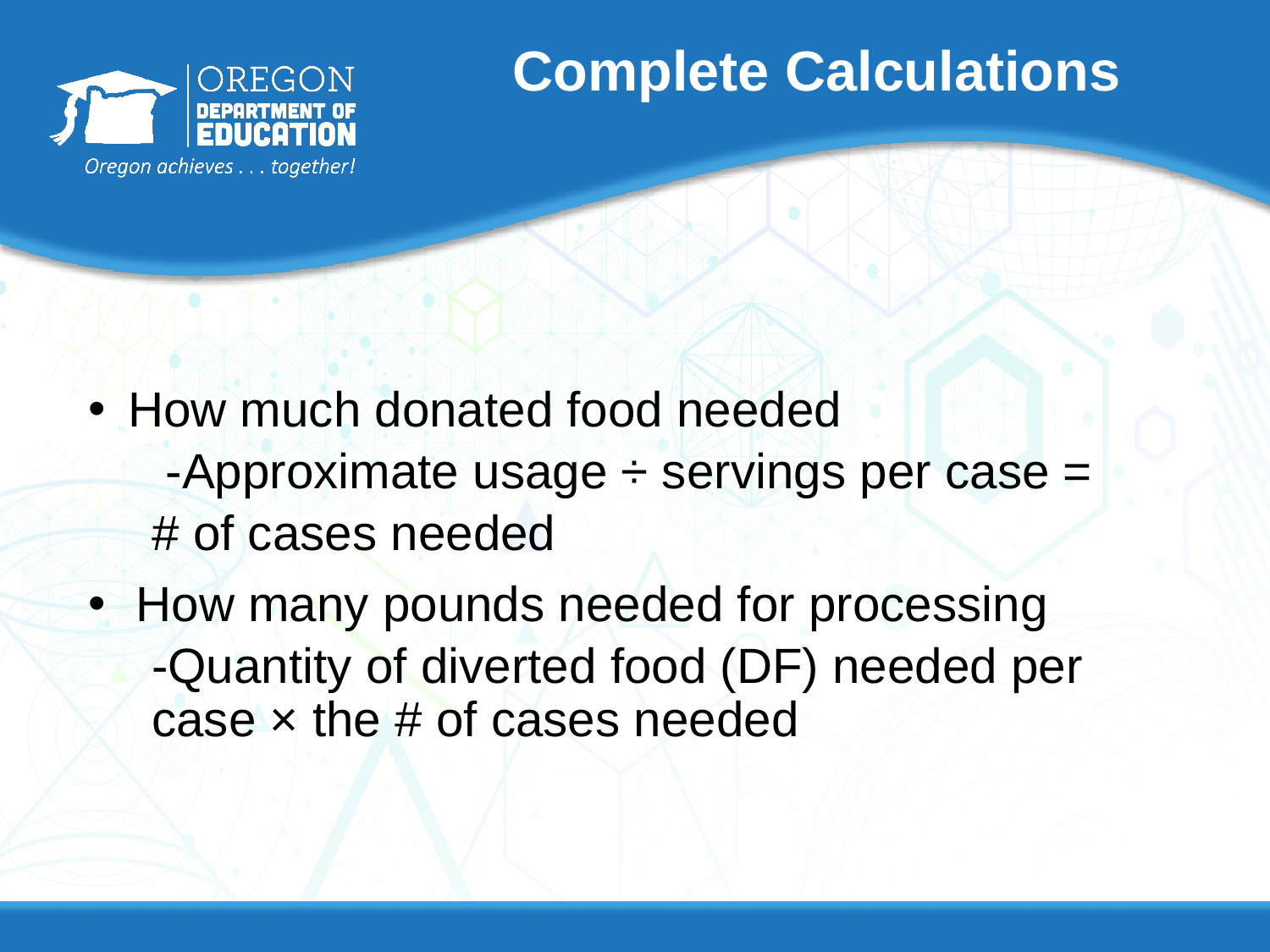

# Complete Calculations
How much donated food needed
 -Approximate usage ÷ servings per case =
# of cases needed
How many pounds needed for processing
-Quantity of diverted food (DF) needed per case × the # of cases needed